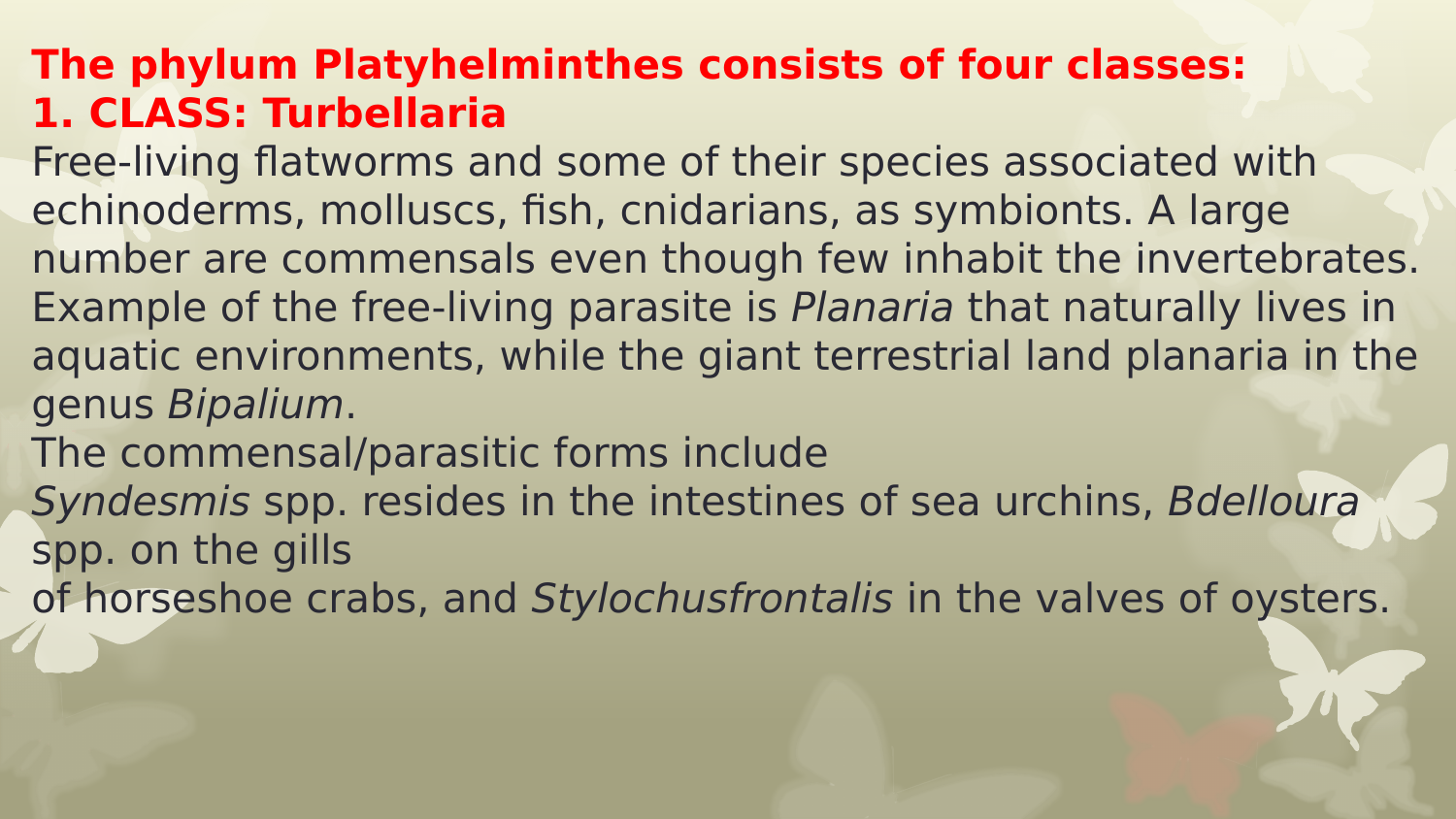

The phylum Platyhelminthes consists of four classes:
1. CLASS: Turbellaria
Free-living flatworms and some of their species associated with echinoderms, molluscs, fish, cnidarians, as symbionts. A large number are commensals even though few inhabit the invertebrates. Example of the free-living parasite is Planaria that naturally lives in aquatic environments, while the giant terrestrial land planaria in the genus Bipalium.
The commensal/parasitic forms include
Syndesmis spp. resides in the intestines of sea urchins, Bdelloura spp. on the gills
of horseshoe crabs, and Stylochusfrontalis in the valves of oysters.